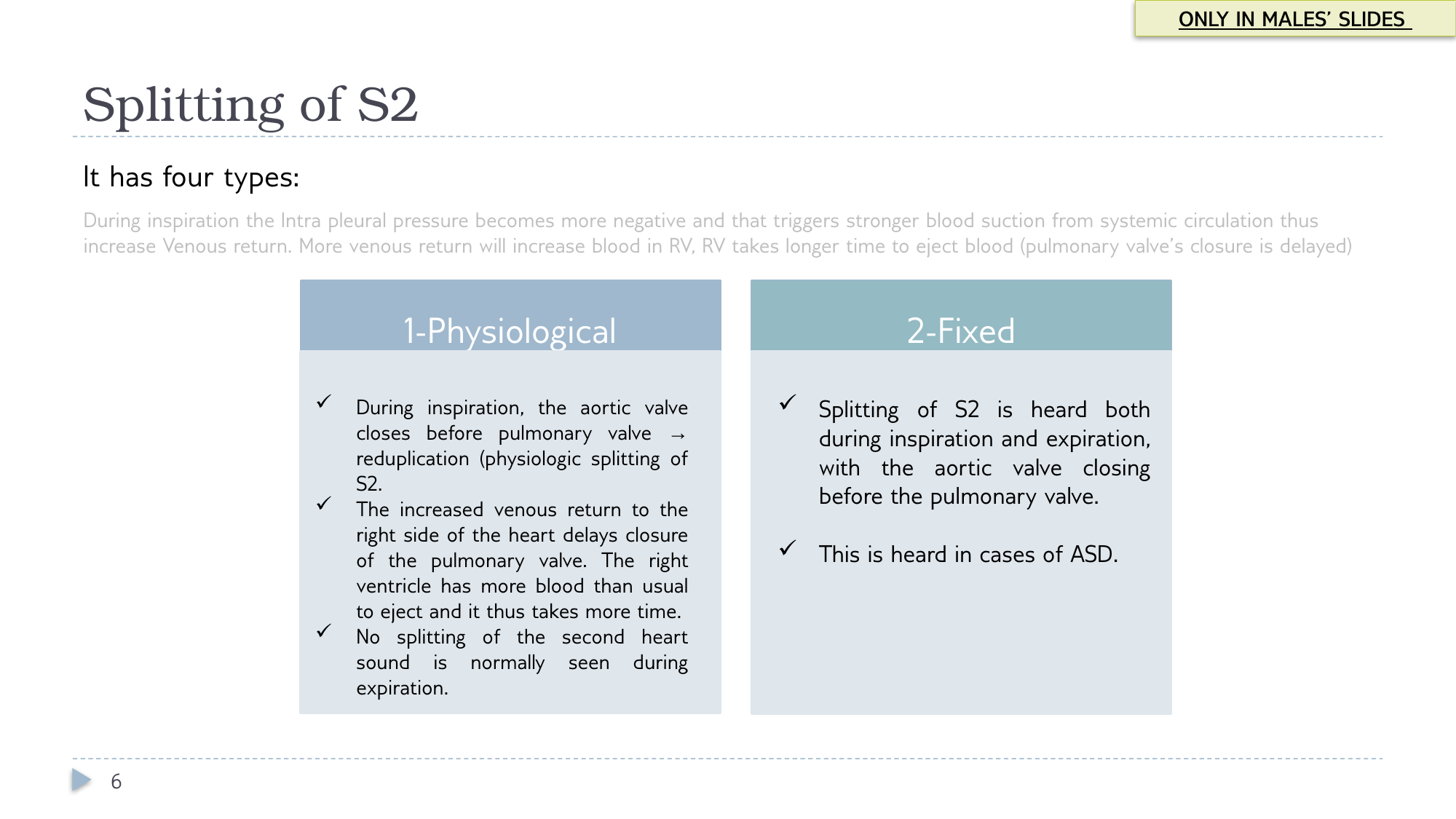

ONLY IN MALES’ SLIDES
# Splitting of S2
It has four types:
During inspiration the Intra pleural pressure becomes more negative and that triggers stronger blood suction from systemic circulation thus increase Venous return. More venous return will increase blood in RV, RV takes longer time to eject blood (pulmonary valve’s closure is delayed)

2-Fixed

1-Physiological

During inspiration, the aortic valve closes before pulmonary valve → reduplication (physiologic splitting of S2.
The increased venous return to the right side of the heart delays closure of the pulmonary valve. The right ventricle has more blood than usual to eject and it thus takes more time.
No splitting of the second heart sound is normally seen during expiration.
Splitting of S2 is heard both during inspiration and expiration, with the aortic valve closing before the pulmonary valve.

This is heard in cases of ASD.

6